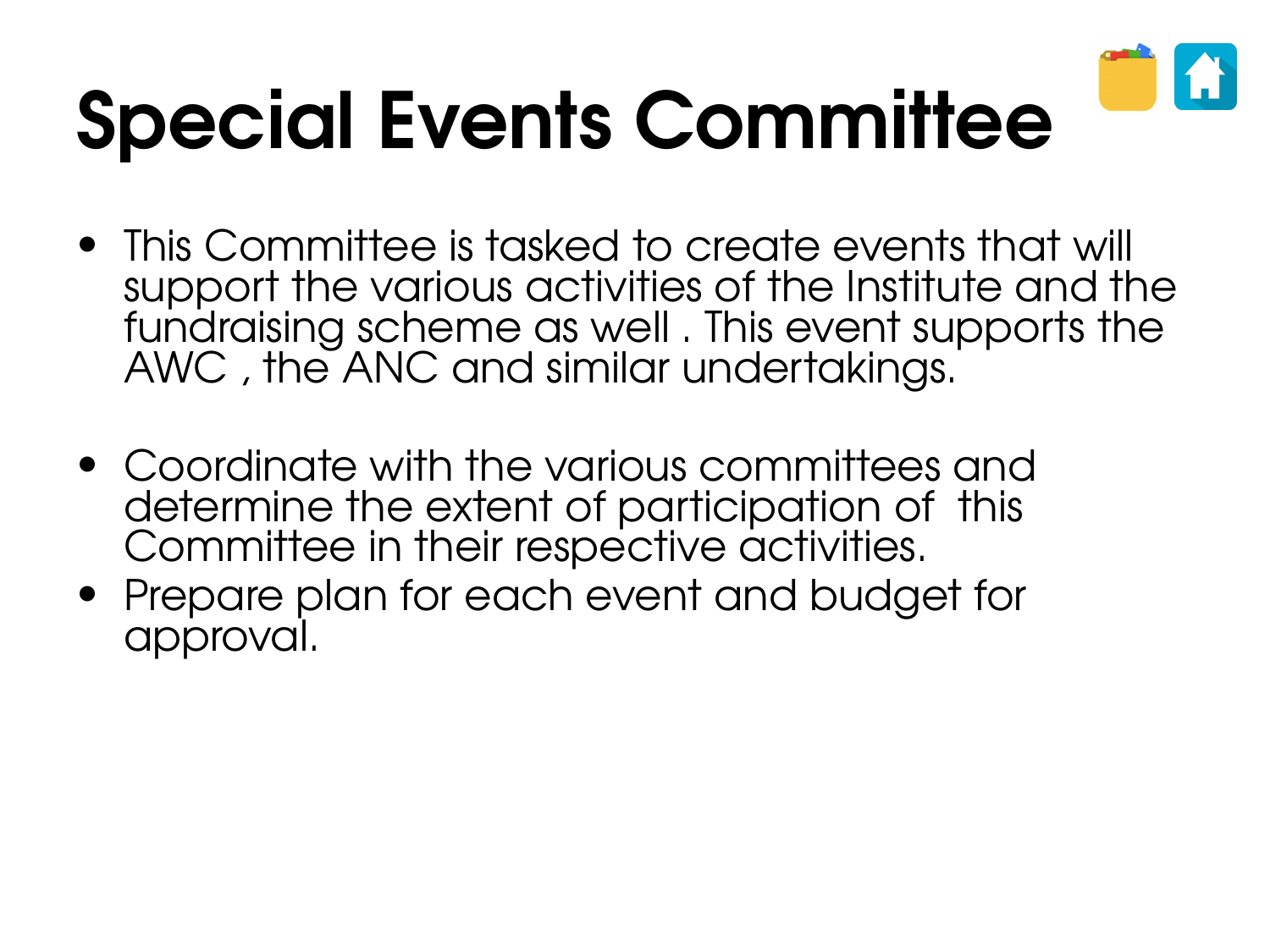

Special Events Committee
This Committee is tasked to create events that will support the various activities of the Institute and the fundraising scheme as well . This event supports the AWC , the ANC and similar undertakings.

Coordinate with the various committees and determine the extent of participation of  this Committee in their respective activities.
Prepare plan for each event and budget for approval.